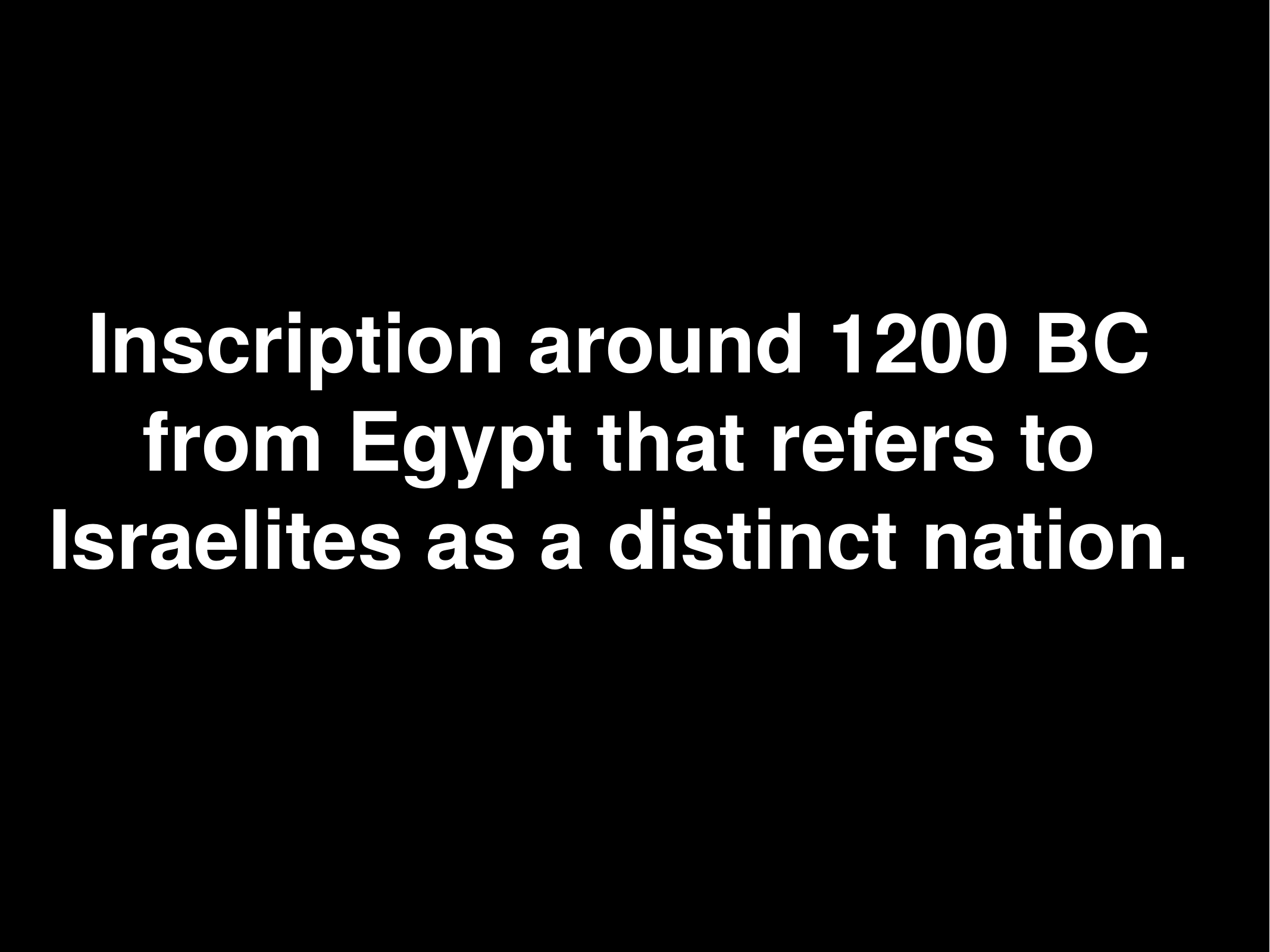

Inscription around 1200 BC from Egypt that refers to Israelites as a distinct nation.